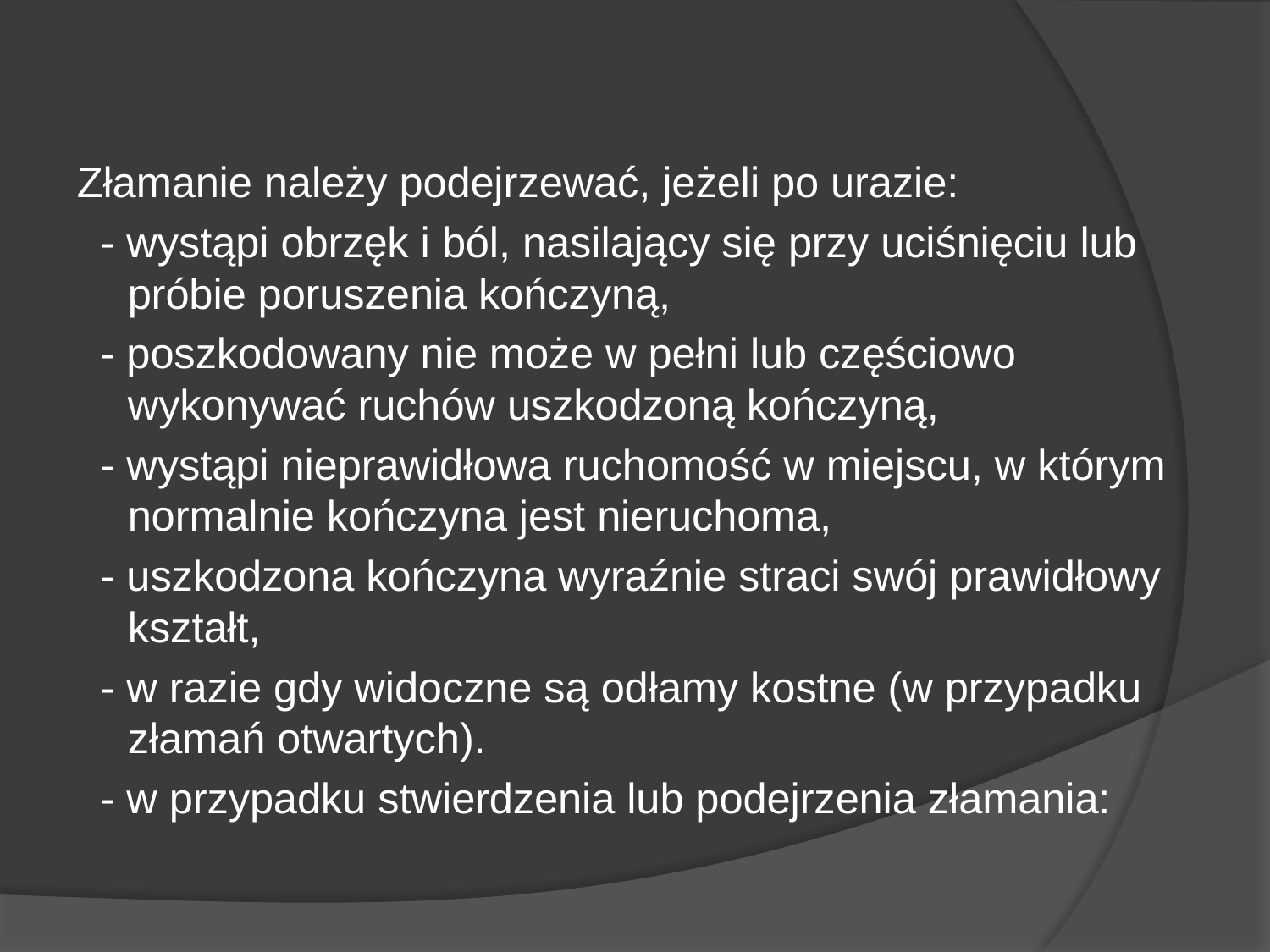

Złamanie należy podejrzewać, jeżeli po urazie:
  - wystąpi obrzęk i ból, nasilający się przy uciśnięciu lub próbie poruszenia kończyną,
  - poszkodowany nie może w pełni lub częściowo wykonywać ruchów uszkodzoną kończyną,
  - wystąpi nieprawidłowa ruchomość w miejscu, w którym normalnie kończyna jest nieruchoma,
  - uszkodzona kończyna wyraźnie straci swój prawidłowy kształt,
  - w razie gdy widoczne są odłamy kostne (w przypadku złamań otwartych).
  - w przypadku stwierdzenia lub podejrzenia złamania: